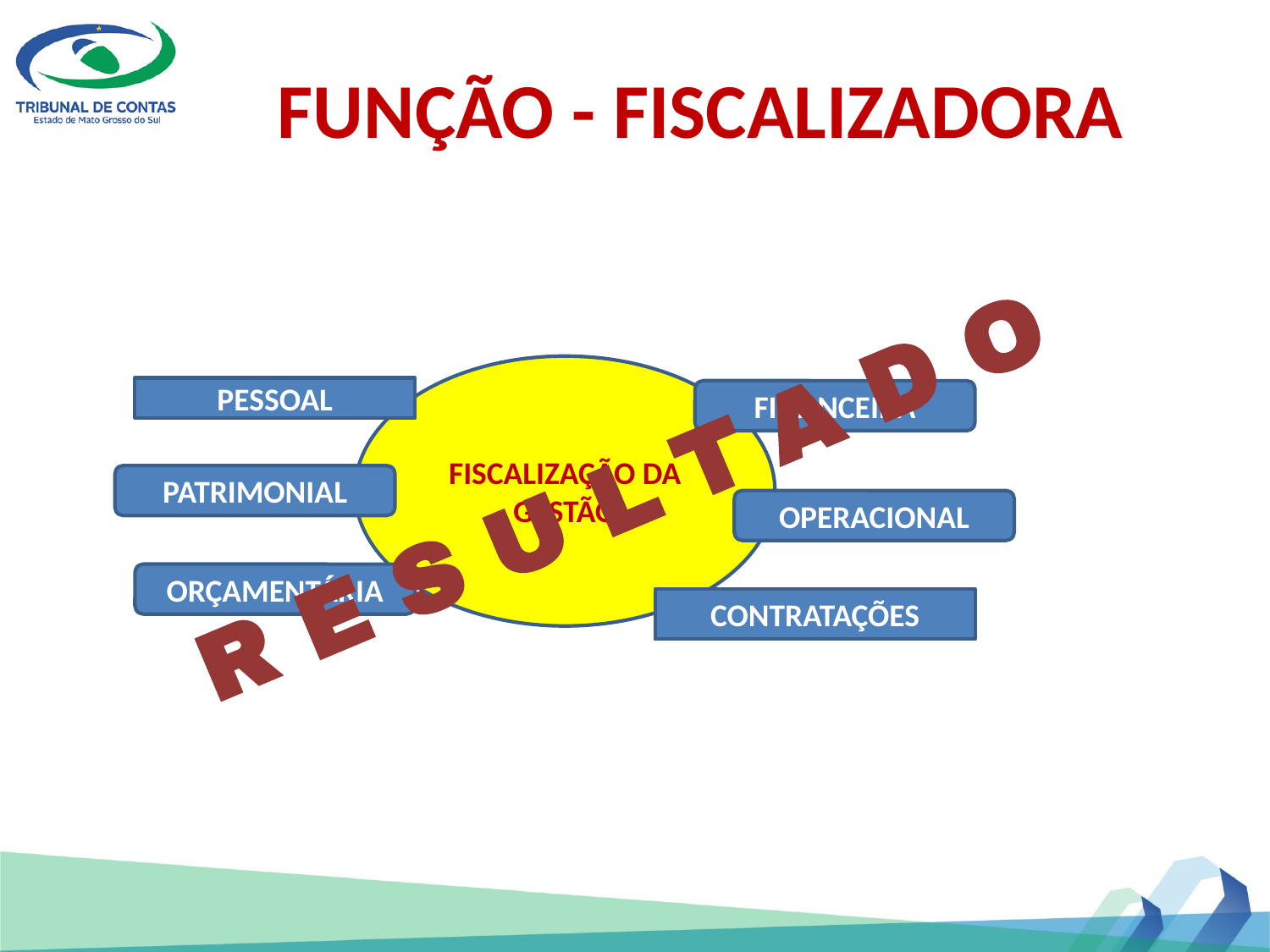

# FUNÇÃO - FISCALIZADORA

FISCALIZAÇÃO DA GESTÃO
PESSOAL
FINANCEIRA
RESULTADO
PATRIMONIAL
OPERACIONAL
ORÇAMENTÁRIA
CONTRATAÇÕES